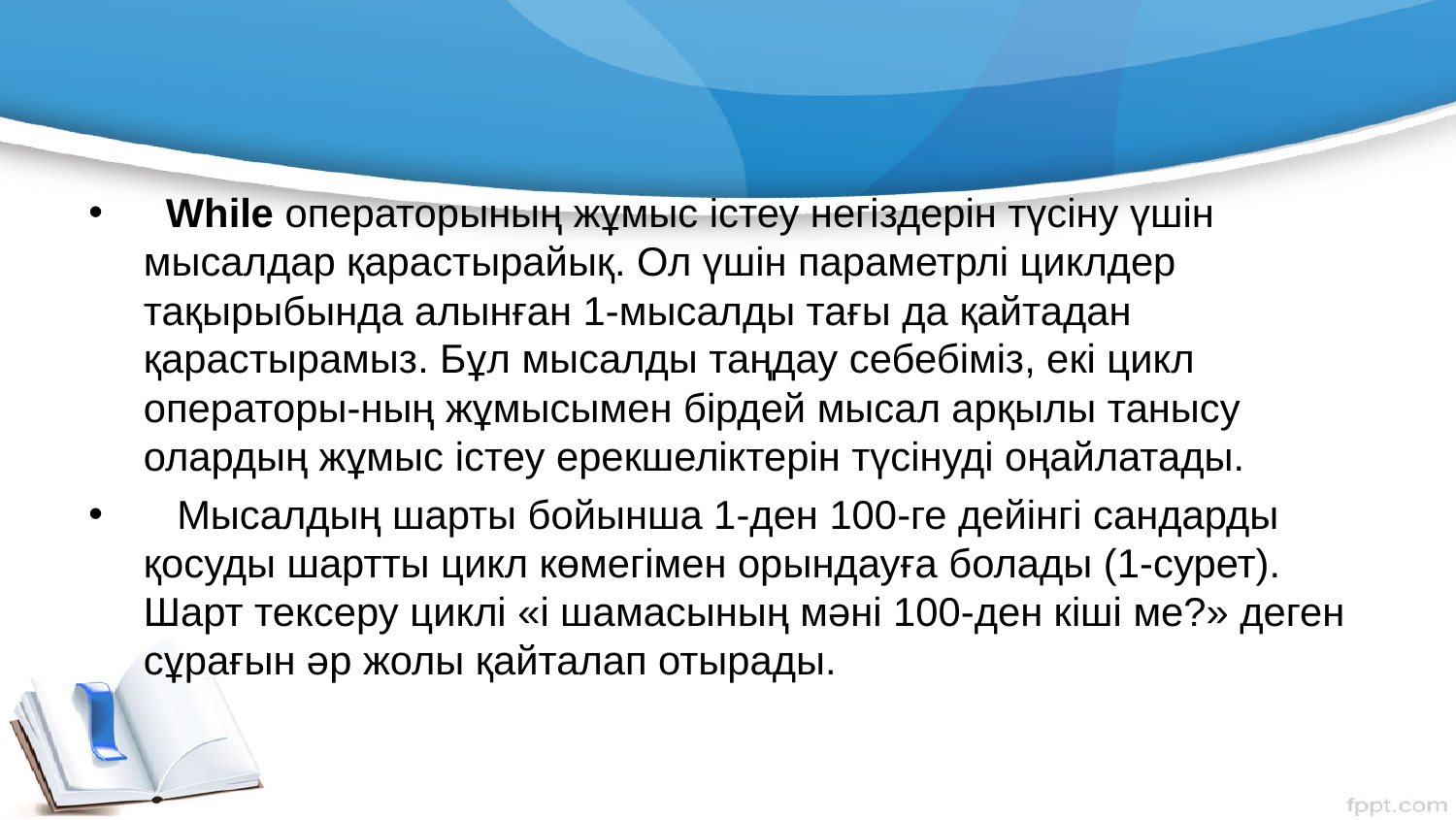

While операторының жұмыс істеу негіздерін түсіну үшін мысалдар қарастырайық. Ол үшін параметрлі циклдер тақырыбында алынған 1-мысалды тағы да қайтадан қарастырамыз. Бұл мысалды таңдау себебіміз, екі цикл операторы-ның жұмысымен бірдей мысал арқылы танысу олардың жұмыс істеу ерекшеліктерін түсінуді оңайлатады.
   Мысалдың шарты бойынша 1-ден 100-ге дейінгі сандарды қосуды шартты цикл көмегімен орындауға болады (1-сурет). Шарт тексеру циклі «і шамасының мәні 100-ден кіші ме?» деген сұрағын әр жолы қайталап отырады.